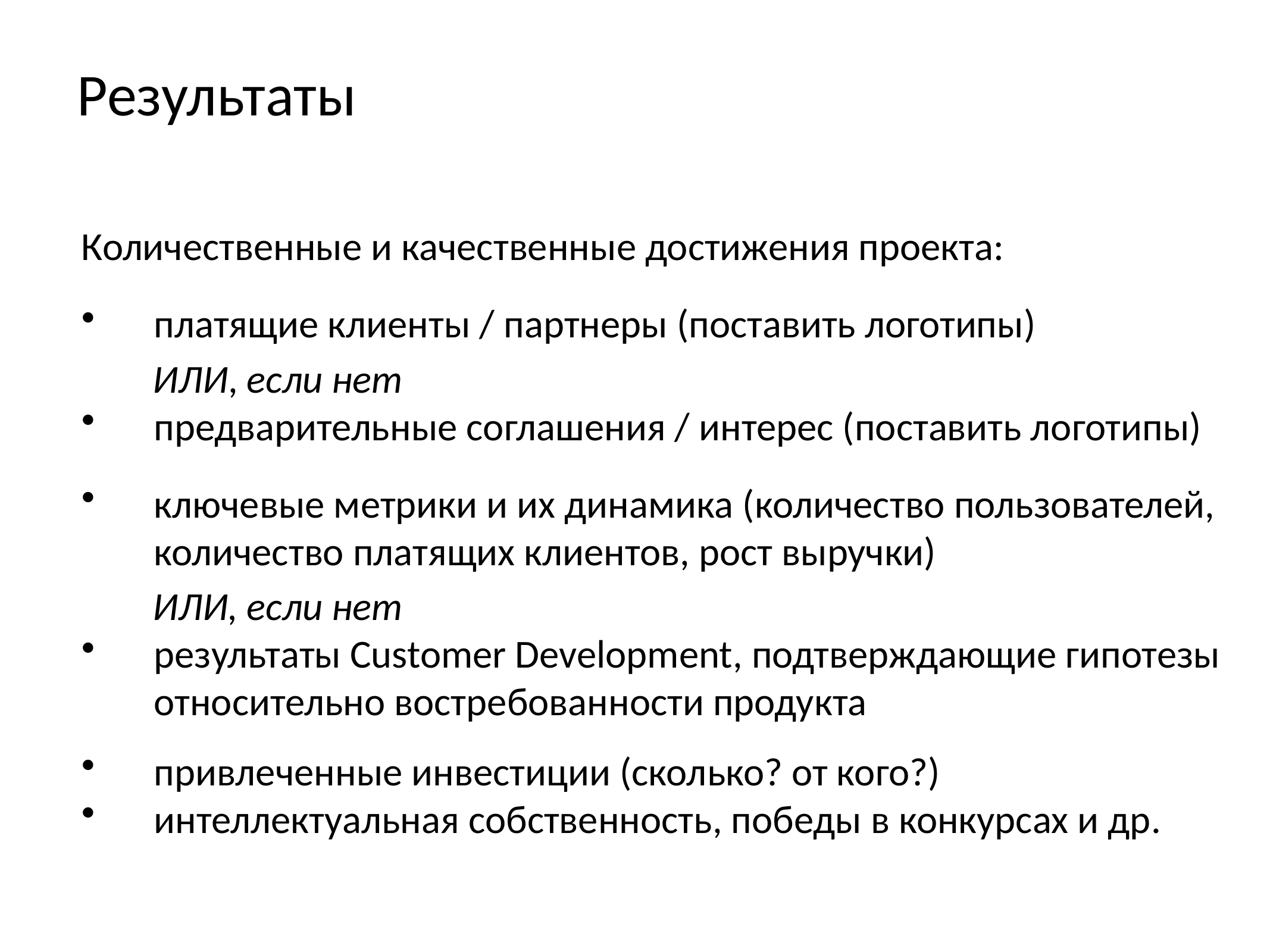

Результаты
Количественные и качественные достижения проекта:
платящие клиенты / партнеры (поставить логотипы)
        ИЛИ, если нет
предварительные соглашения / интерес (поставить логотипы)
ключевые метрики и их динамика (количество пользователей, количество платящих клиентов, рост выручки)
        ИЛИ, если нет
результаты Customer Development, подтверждающие гипотезы относительно востребованности продукта
привлеченные инвестиции (сколько? от кого?)
интеллектуальная собственность, победы в конкурсах и др.